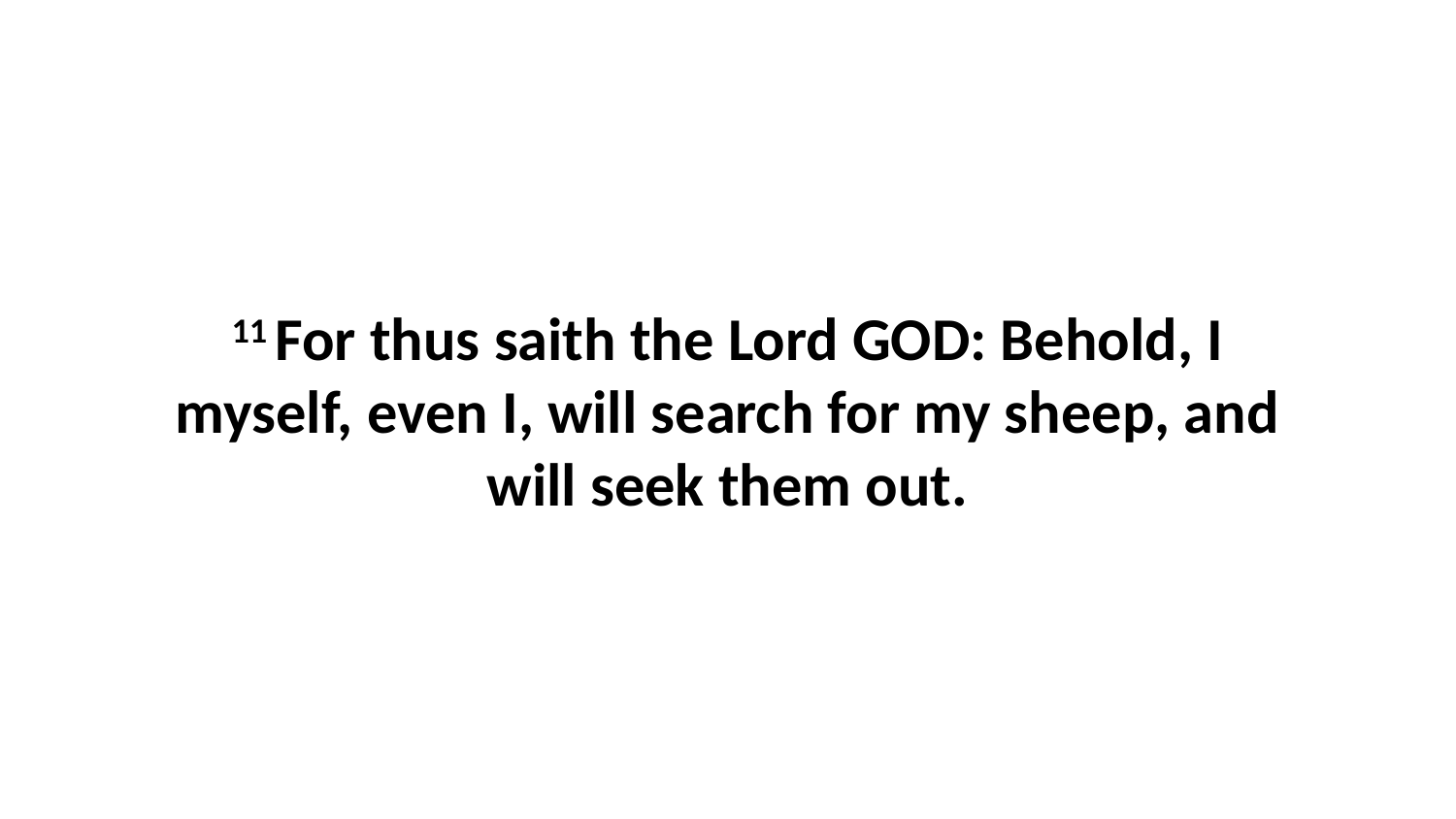

11 For thus saith the Lord GOD: Behold, I myself, even I, will search for my sheep, and will seek them out.